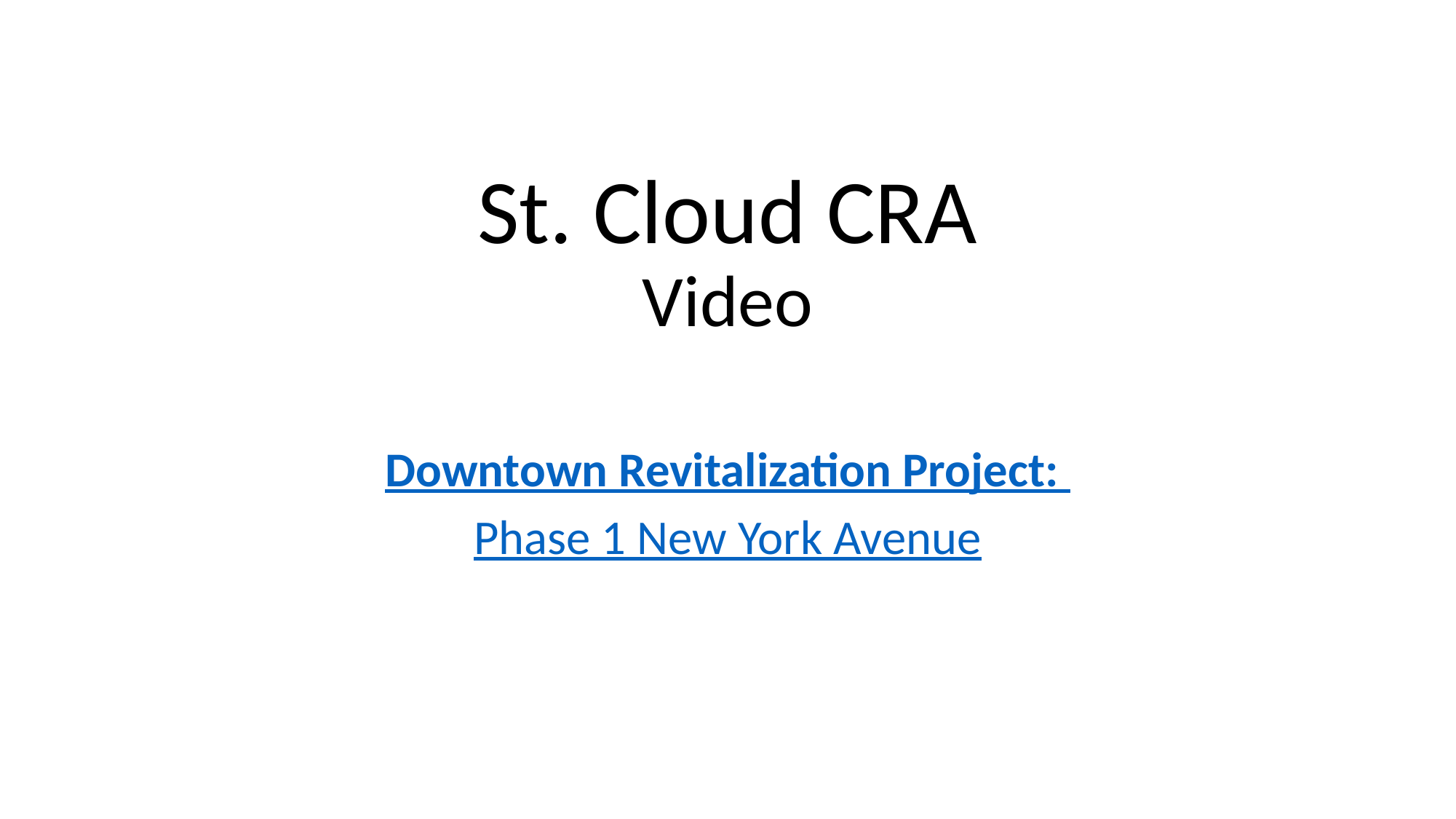

# St. Cloud CRA Video
Downtown Revitalization Project:
Phase 1 New York Avenue